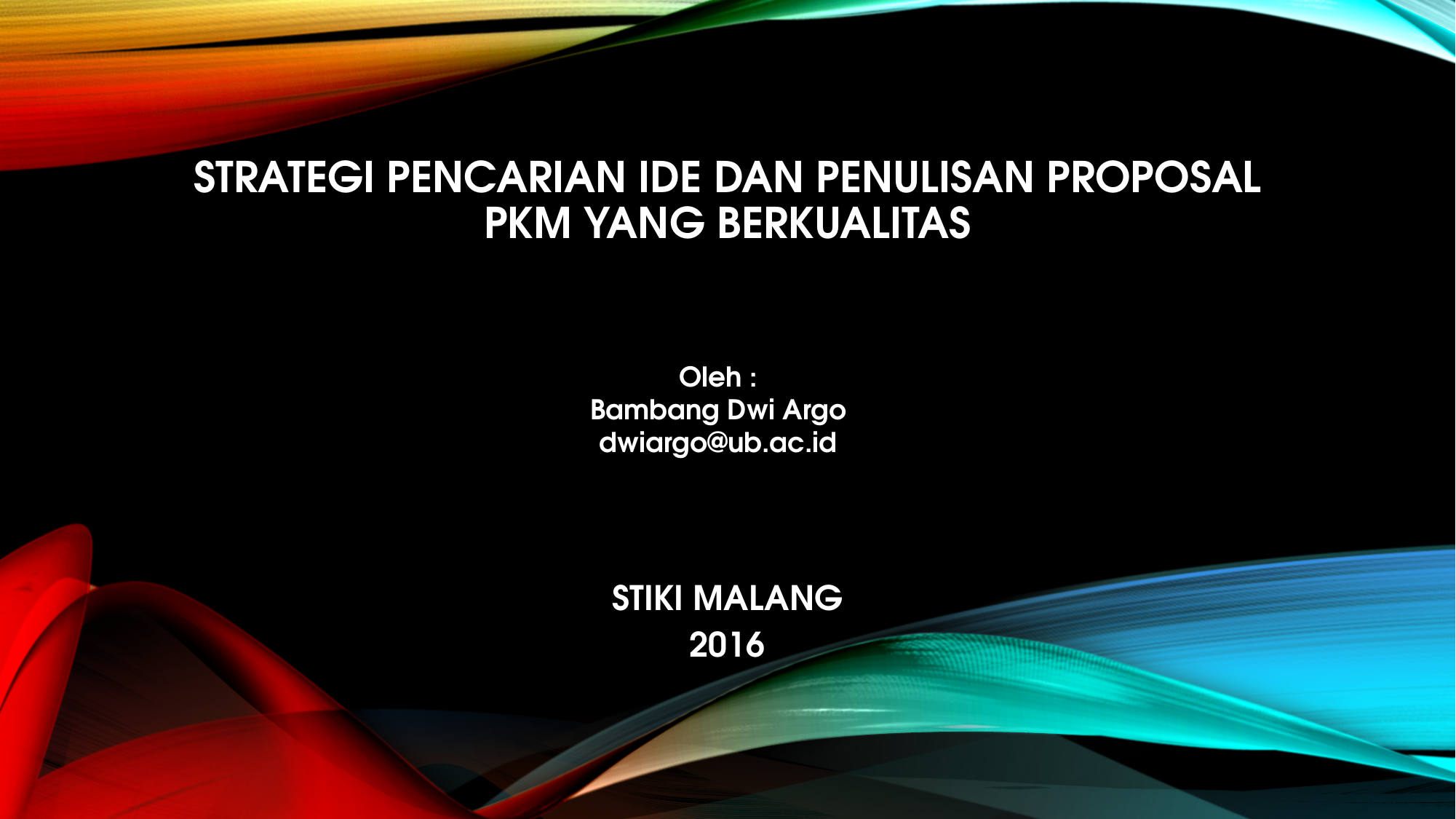

# STRATEGI pencarian ide dan penulisan proposal PKM yang berkualitas
Oleh :
Bambang Dwi Argo
dwiargo@ub.ac.id

STIKI MALANG
2016